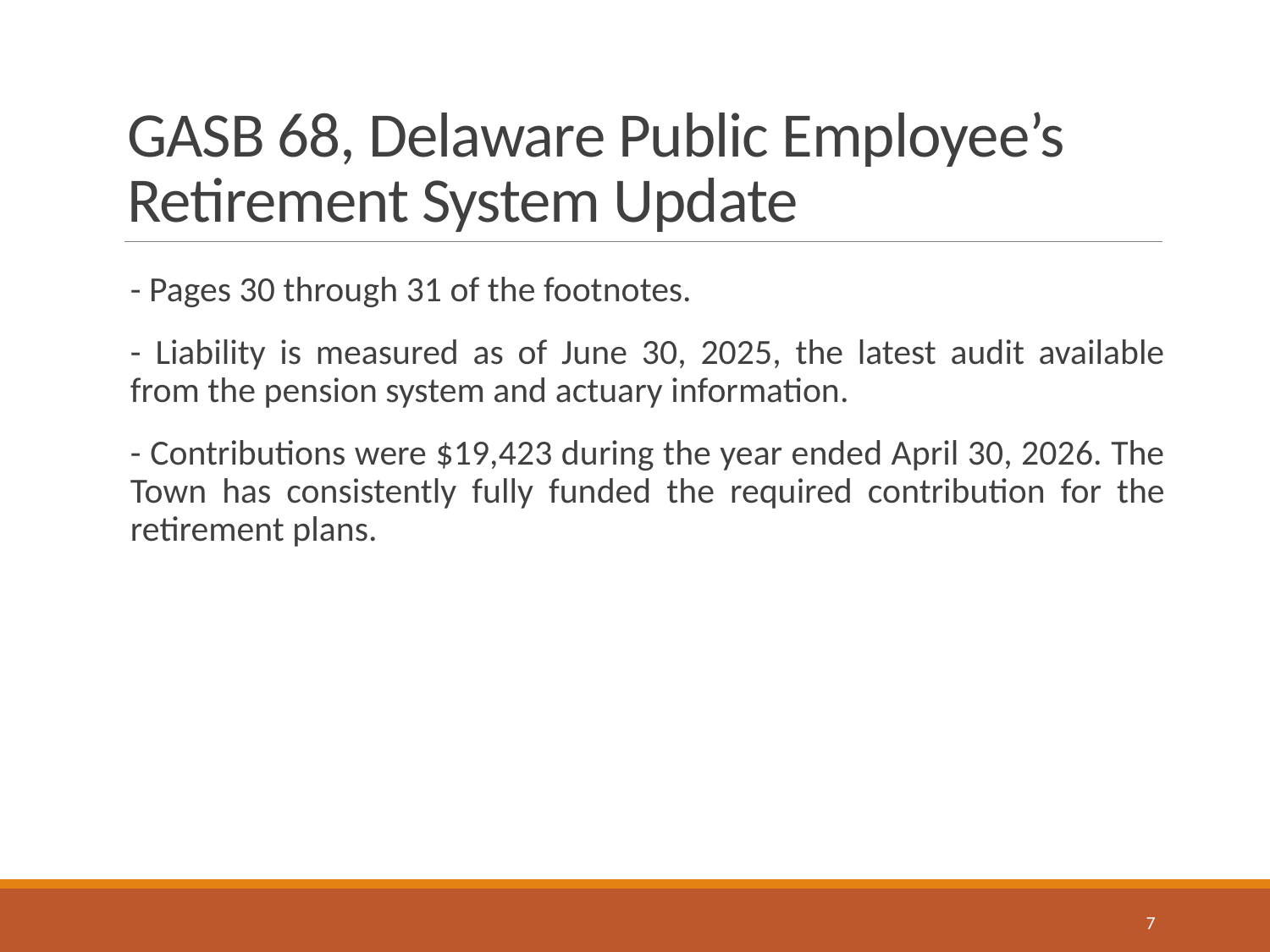

# GASB 68, Delaware Public Employee’s Retirement System Update
- Pages 30 through 31 of the footnotes.
- Liability is measured as of June 30, 2025, the latest audit available from the pension system and actuary information.
- Contributions were $19,423 during the year ended April 30, 2026. The Town has consistently fully funded the required contribution for the retirement plans.

7